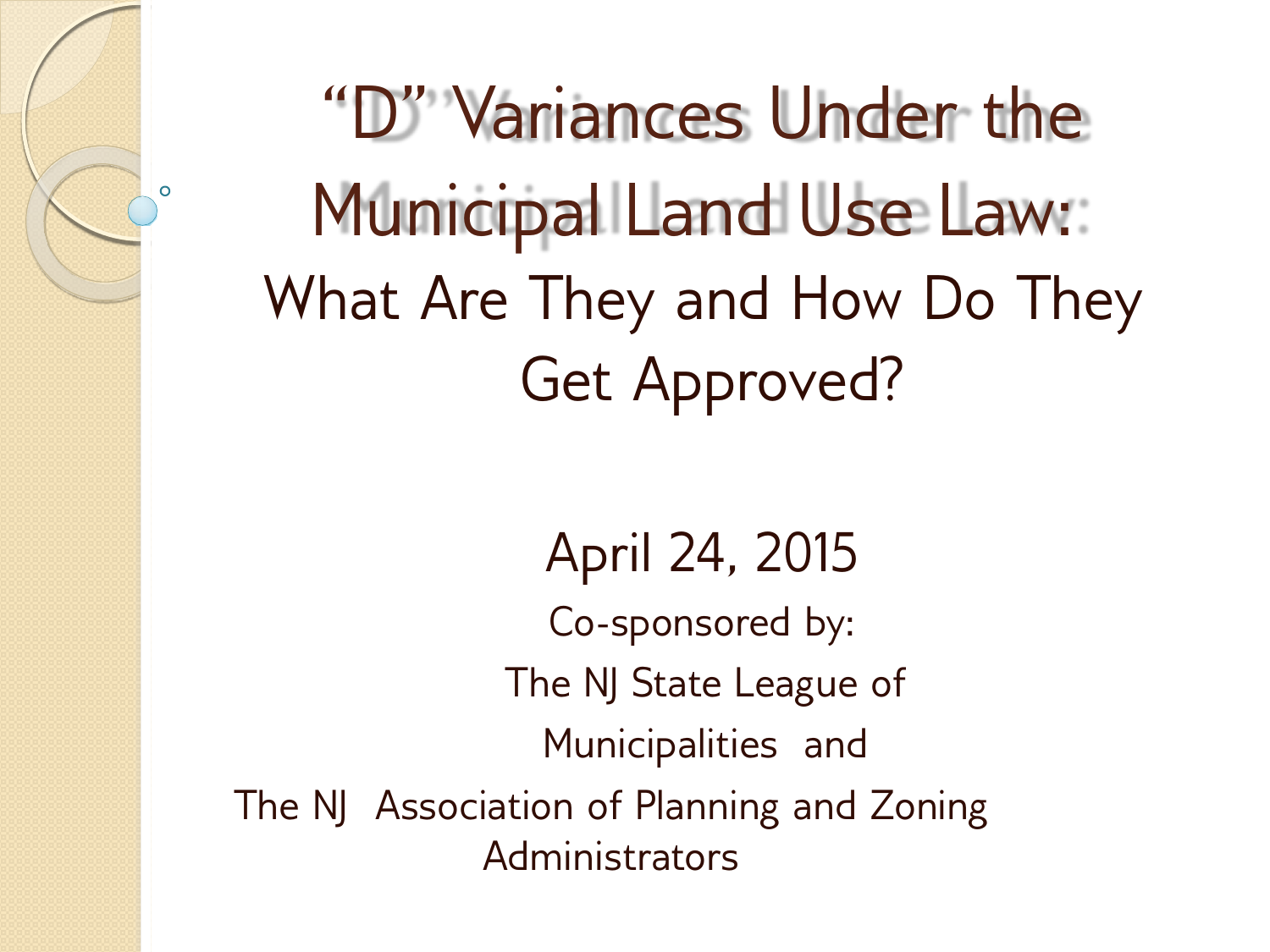

# “D” Variances Under the  Municipal Land Use Law:  What Are They and How Do They  Get Approved?

April 24, 2015
Co-sponsored by:
The NJ State League of Municipalities  and
The NJ	Association of Planning and Zoning Administrators